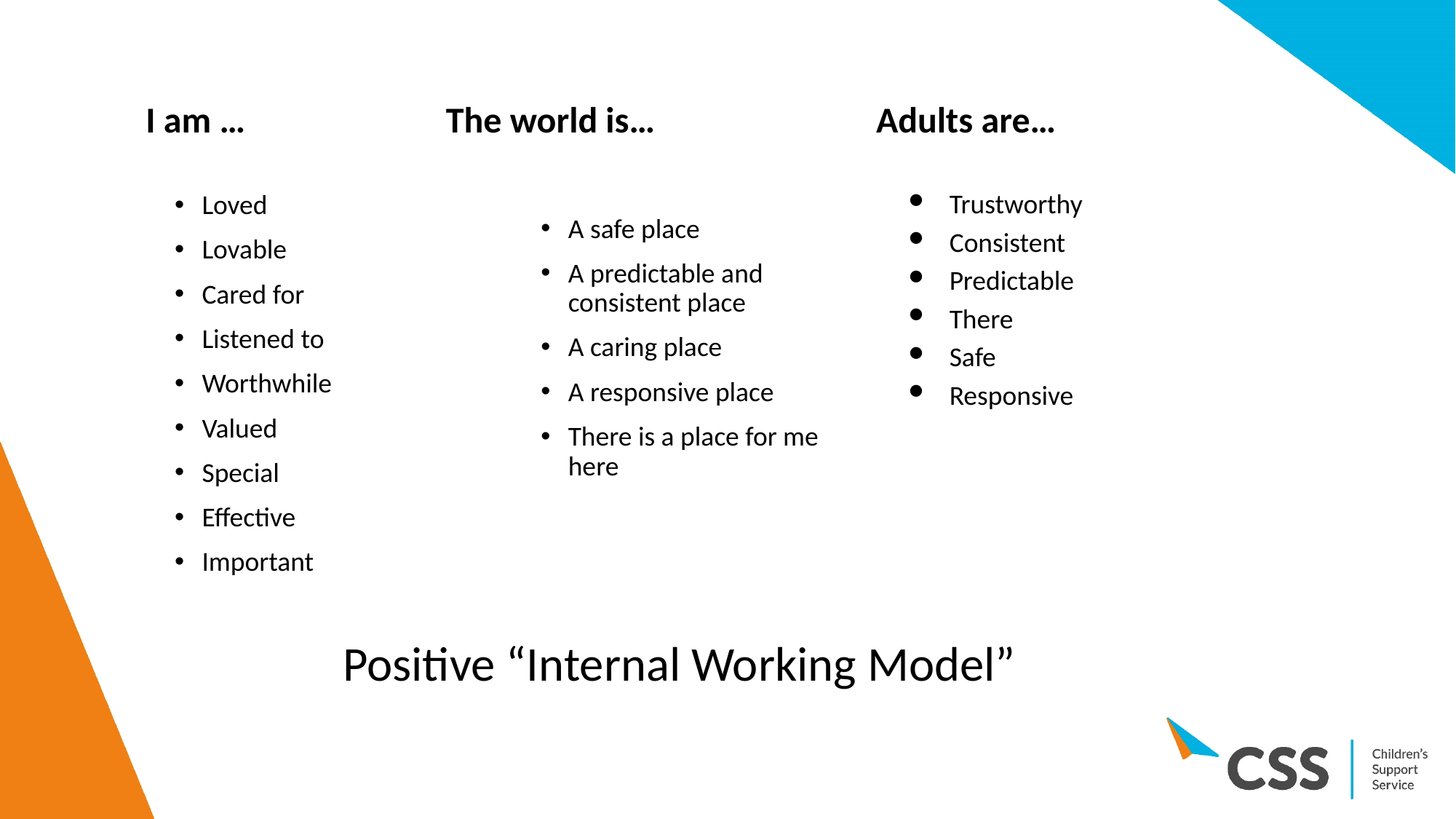

# I am …     	          The world is…                           Adults are…

Trustworthy
Consistent
Predictable
There
Safe
Responsive

A safe place
A predictable and consistent place
A caring place
A responsive place
There is a place for me here
Loved
Lovable
Cared for
Listened to
Worthwhile
Valued
Special
Effective
Important
Positive “Internal Working Model”